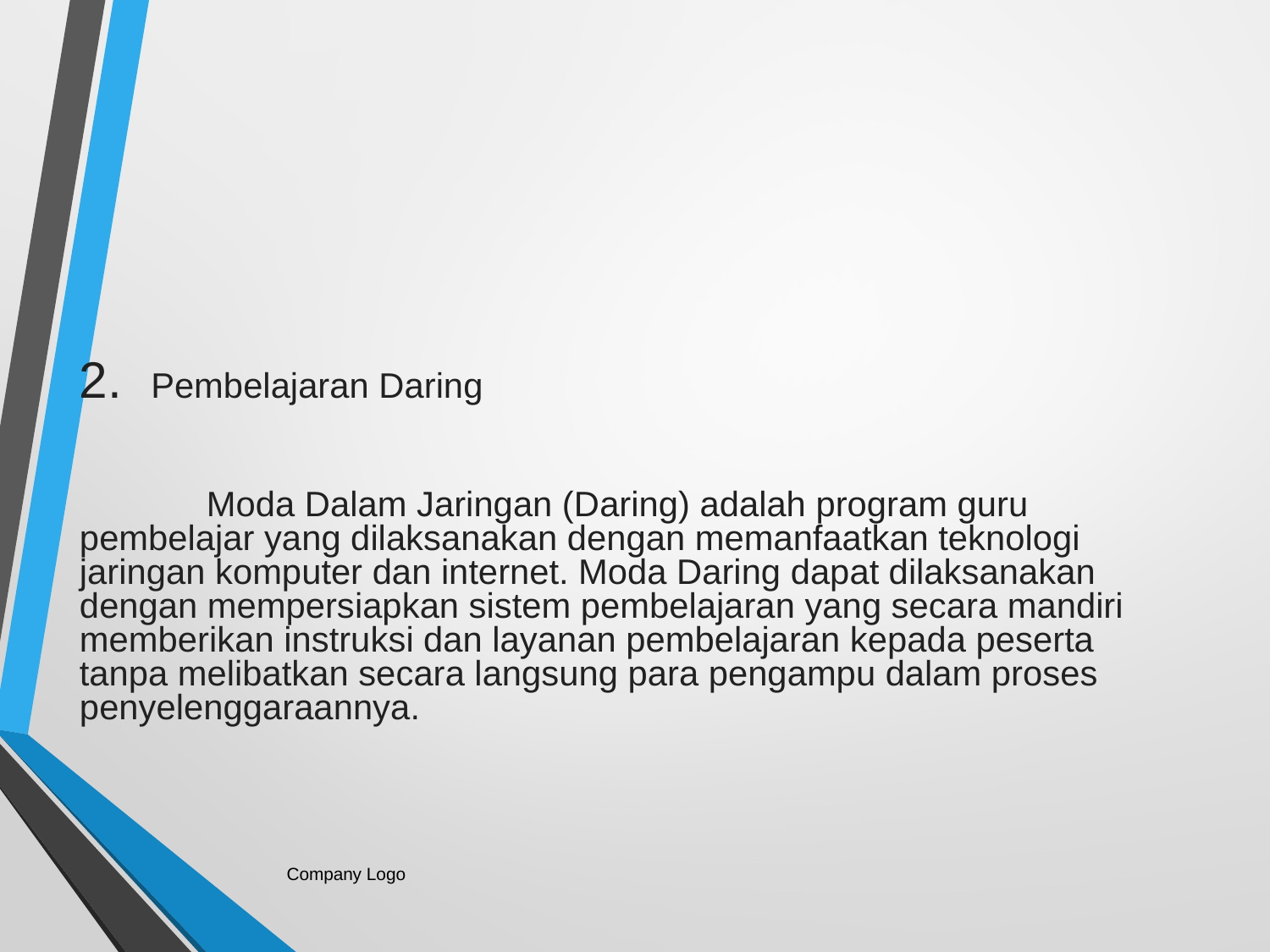

#
Pembelajaran Daring

	Moda Dalam Jaringan (Daring) adalah program guru pembelajar yang dilaksanakan dengan memanfaatkan teknologi jaringan komputer dan internet. Moda Daring dapat dilaksanakan dengan mempersiapkan sistem pembelajaran yang secara mandiri memberikan instruksi dan layanan pembelajaran kepada peserta tanpa melibatkan secara langsung para pengampu dalam proses penyelenggaraannya.
Company Logo